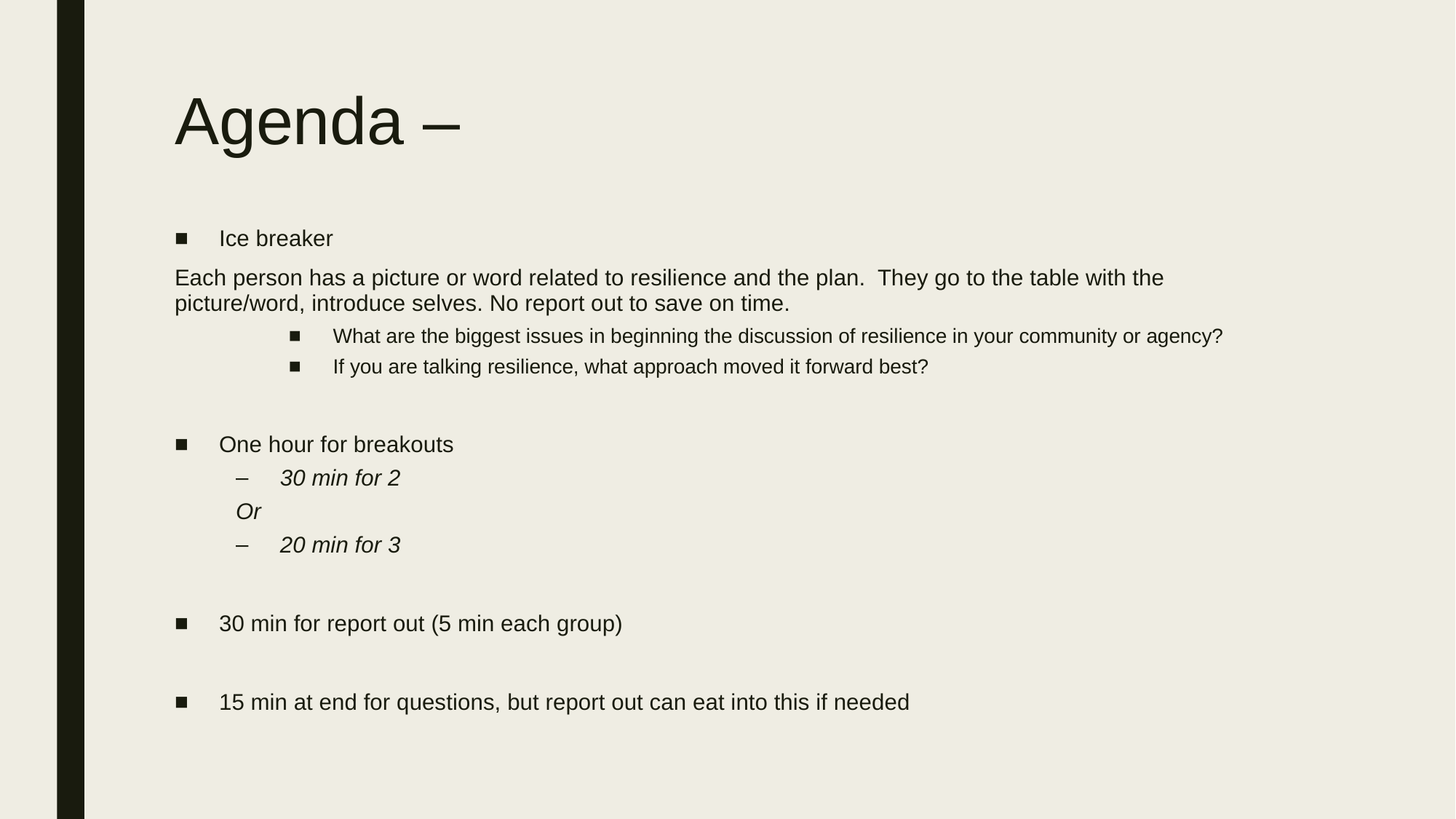

# Agenda –
Ice breaker
Each person has a picture or word related to resilience and the plan.  They go to the table with the picture/word, introduce selves. No report out to save on time.
What are the biggest issues in beginning the discussion of resilience in your community or agency?
If you are talking resilience, what approach moved it forward best?

One hour for breakouts
30 min for 2
Or
20 min for 3

30 min for report out (5 min each group)

15 min at end for questions, but report out can eat into this if needed